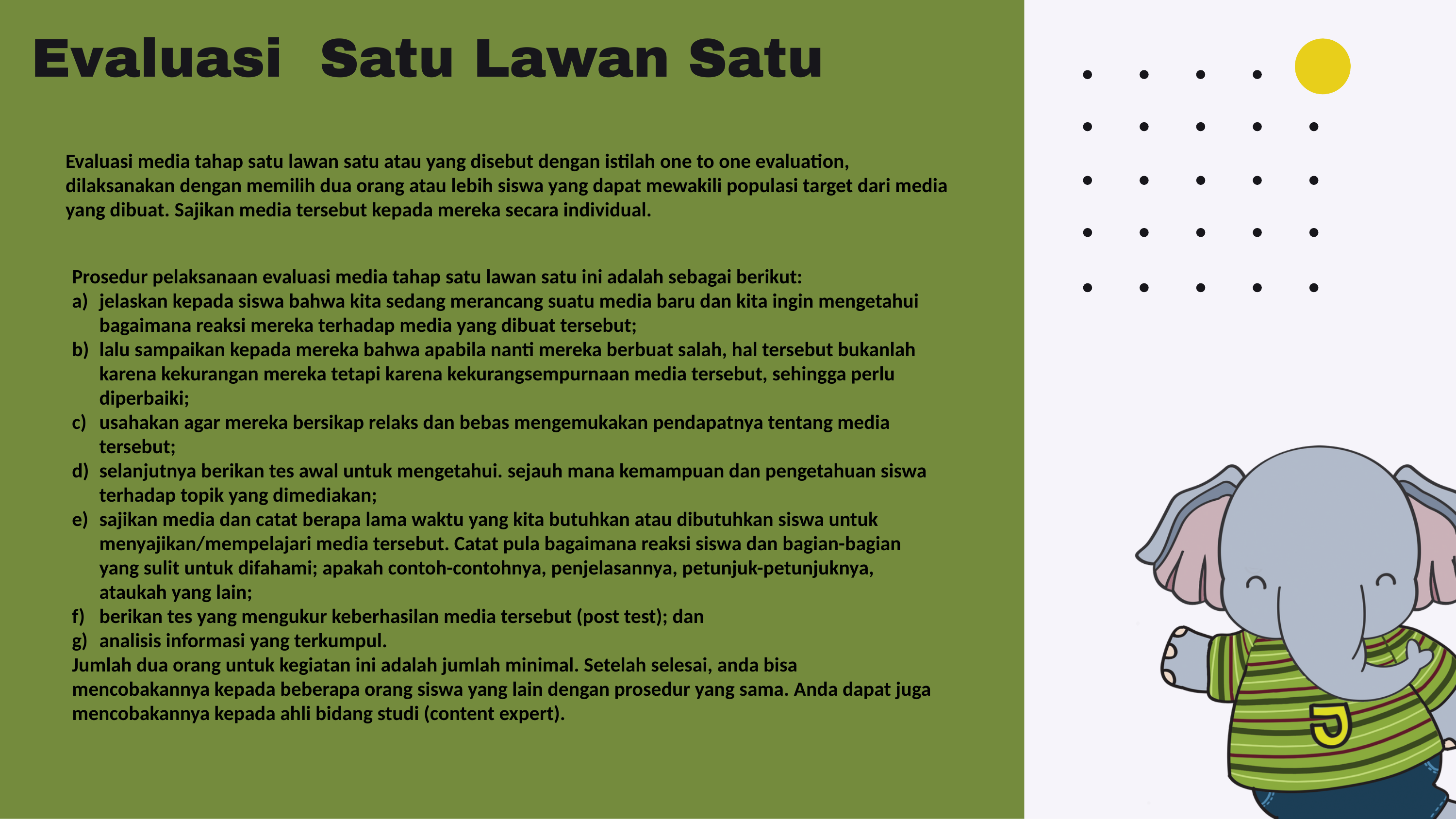

# Evaluasi  Satu Lawan Satu
Evaluasi media tahap satu lawan satu atau yang disebut dengan istilah one to one evaluation, dilaksanakan dengan memilih dua orang atau lebih siswa yang dapat mewakili populasi target dari media yang dibuat. Sajikan media tersebut kepada mereka secara individual.
Prosedur pelaksanaan evaluasi media tahap satu lawan satu ini adalah sebagai berikut:
jelaskan kepada siswa bahwa kita sedang merancang suatu media baru dan kita ingin mengetahui bagaimana reaksi mereka terhadap media yang dibuat tersebut;
lalu sampaikan kepada mereka bahwa apabila nanti mereka berbuat salah, hal tersebut bukanlah karena kekurangan mereka tetapi karena kekurangsempurnaan media tersebut, sehingga perlu diperbaiki;
usahakan agar mereka bersikap relaks dan bebas mengemukakan pendapatnya tentang media tersebut;
selanjutnya berikan tes awal untuk mengetahui. sejauh mana kemampuan dan pengetahuan siswa terhadap topik yang dimediakan;
sajikan media dan catat berapa lama waktu yang kita butuhkan atau dibutuhkan siswa untuk menyajikan/mempelajari media tersebut. Catat pula bagaimana reaksi siswa dan bagian-bagian yang sulit untuk difahami; apakah contoh-contohnya, penjelasannya, petunjuk-petunjuknya, ataukah yang lain;
berikan tes yang mengukur keberhasilan media tersebut (post test); dan
analisis informasi yang terkumpul.
Jumlah dua orang untuk kegiatan ini adalah jumlah minimal. Setelah selesai, anda bisa mencobakannya kepada beberapa orang siswa yang lain dengan prosedur yang sama. Anda dapat juga mencobakannya kepada ahli bidang studi (content expert).